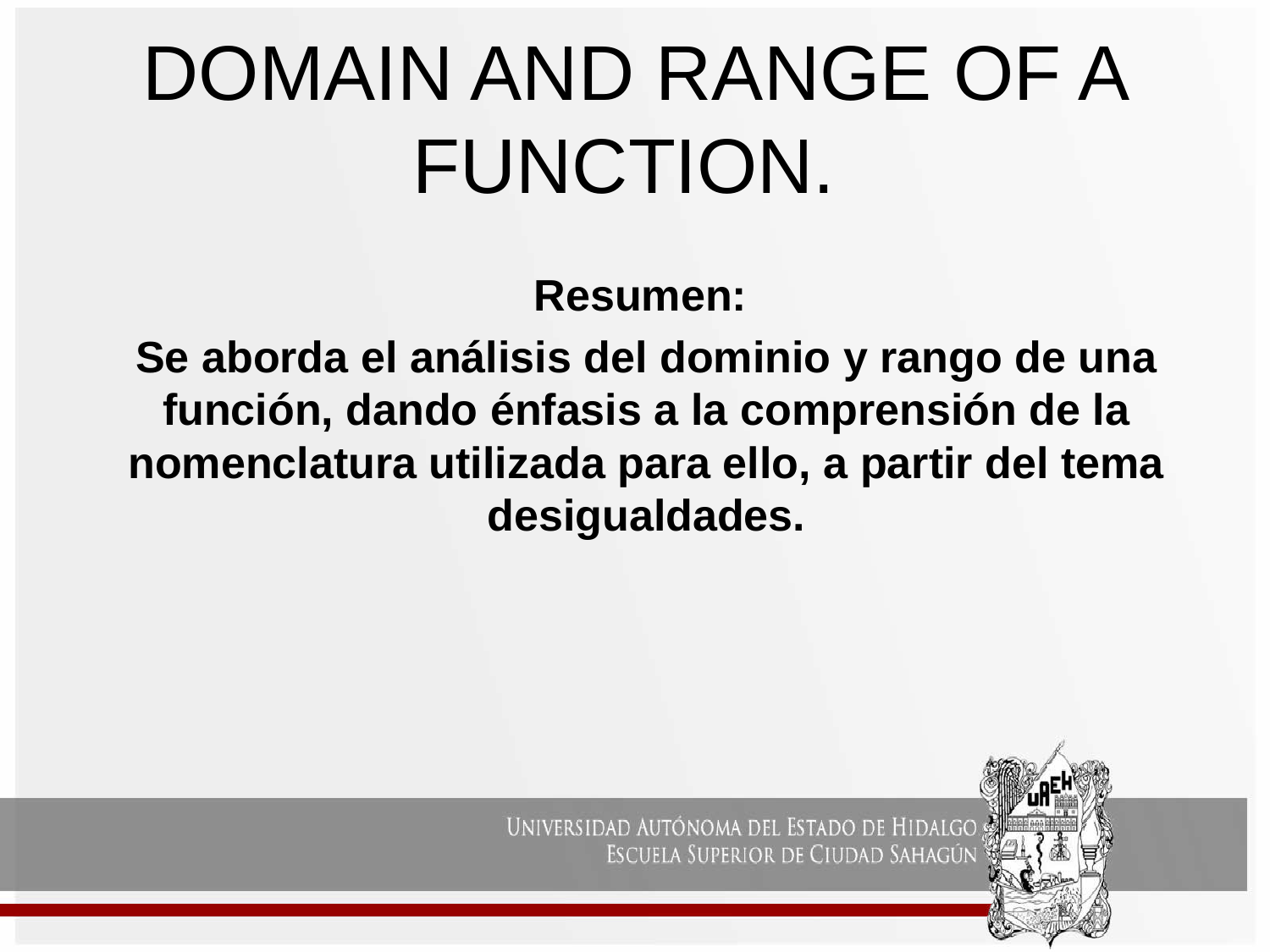

# DOMAIN AND RANGE OF A FUNCTION.

Resumen:
Se aborda el análisis del dominio y rango de una función, dando énfasis a la comprensión de la nomenclatura utilizada para ello, a partir del tema desigualdades.